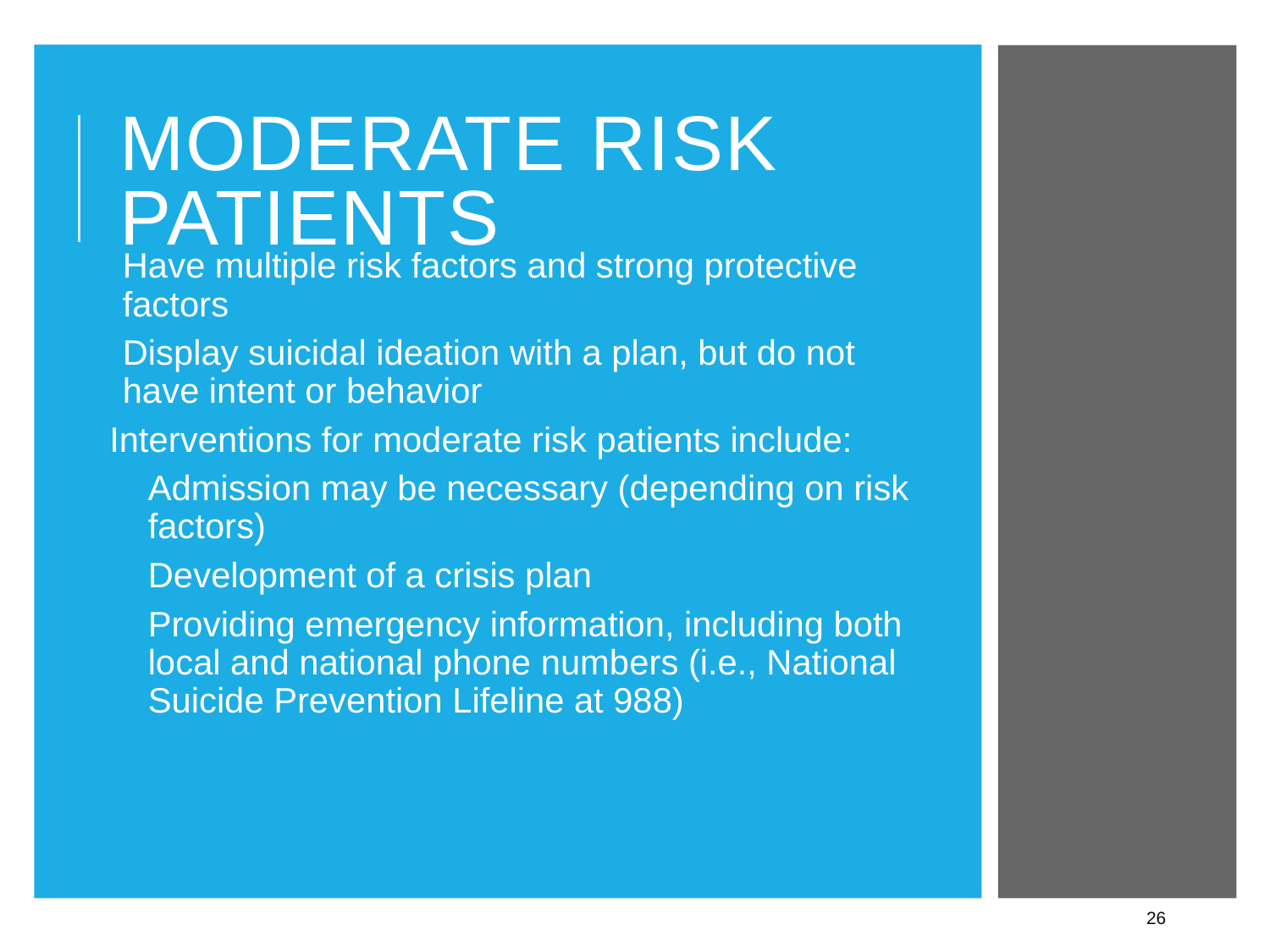

# Moderate Risk Patients
Have multiple risk factors and strong protective factors
Display suicidal ideation with a plan, but do not have intent or behavior
Interventions for moderate risk patients include:
Admission may be necessary (depending on risk factors)
Development of a crisis plan
Providing emergency information, including both local and national phone numbers (i.e., National Suicide Prevention Lifeline at 988)
 26